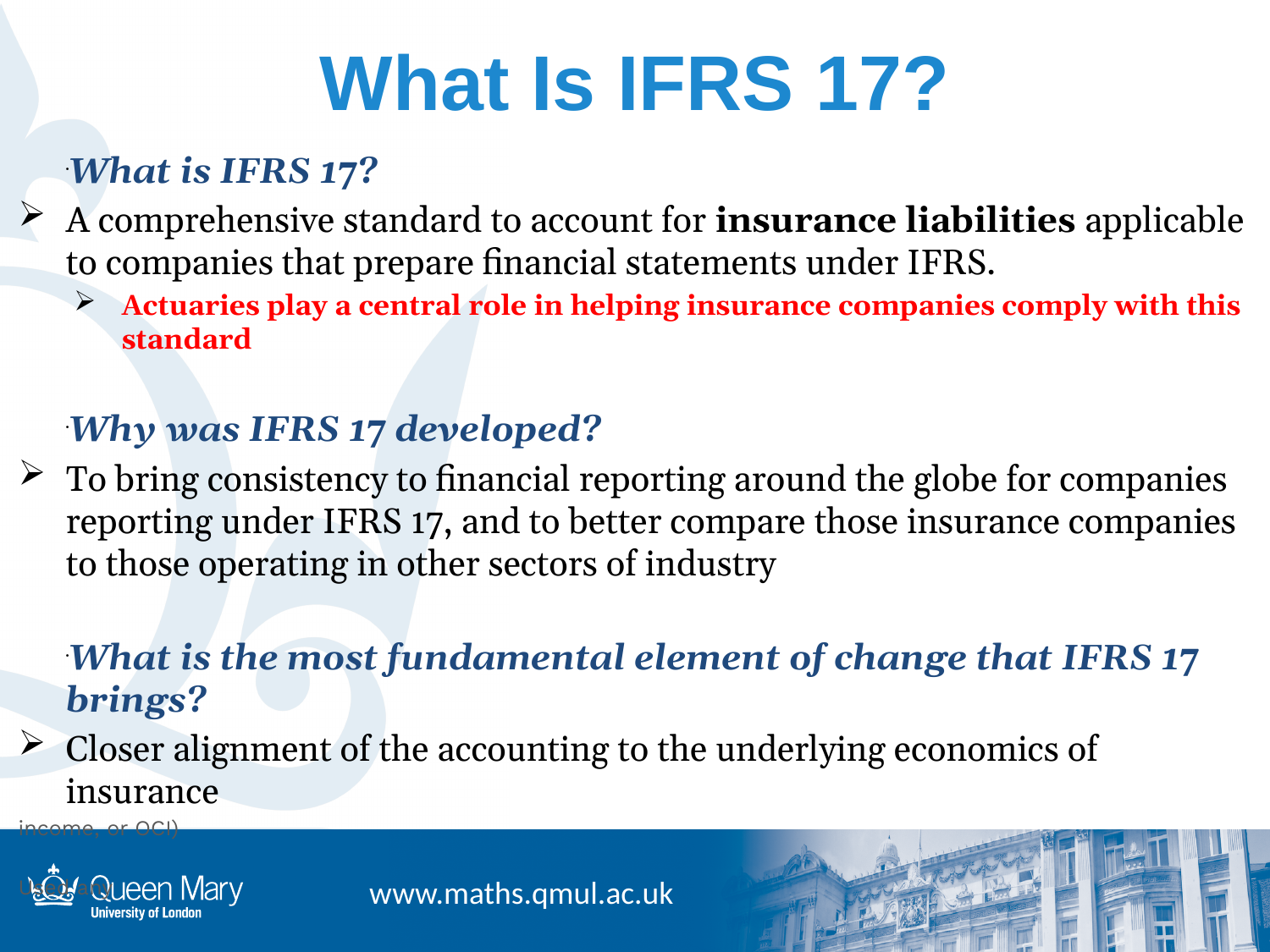

# What Is IFRS 17?
What is IFRS 17?
A comprehensive standard to account for insurance liabilities applicable to companies that prepare financial statements under IFRS.
Actuaries play a central role in helping insurance companies comply with this standard

Why was IFRS 17 developed?
To bring consistency to financial reporting around the globe for companies reporting under IFRS 17, and to better compare those insurance companies to those operating in other sectors of industry

What is the most fundamental element of change that IFRS 17 brings?
Closer alignment of the accounting to the underlying economics of insurance
income, or OCI)

Used any